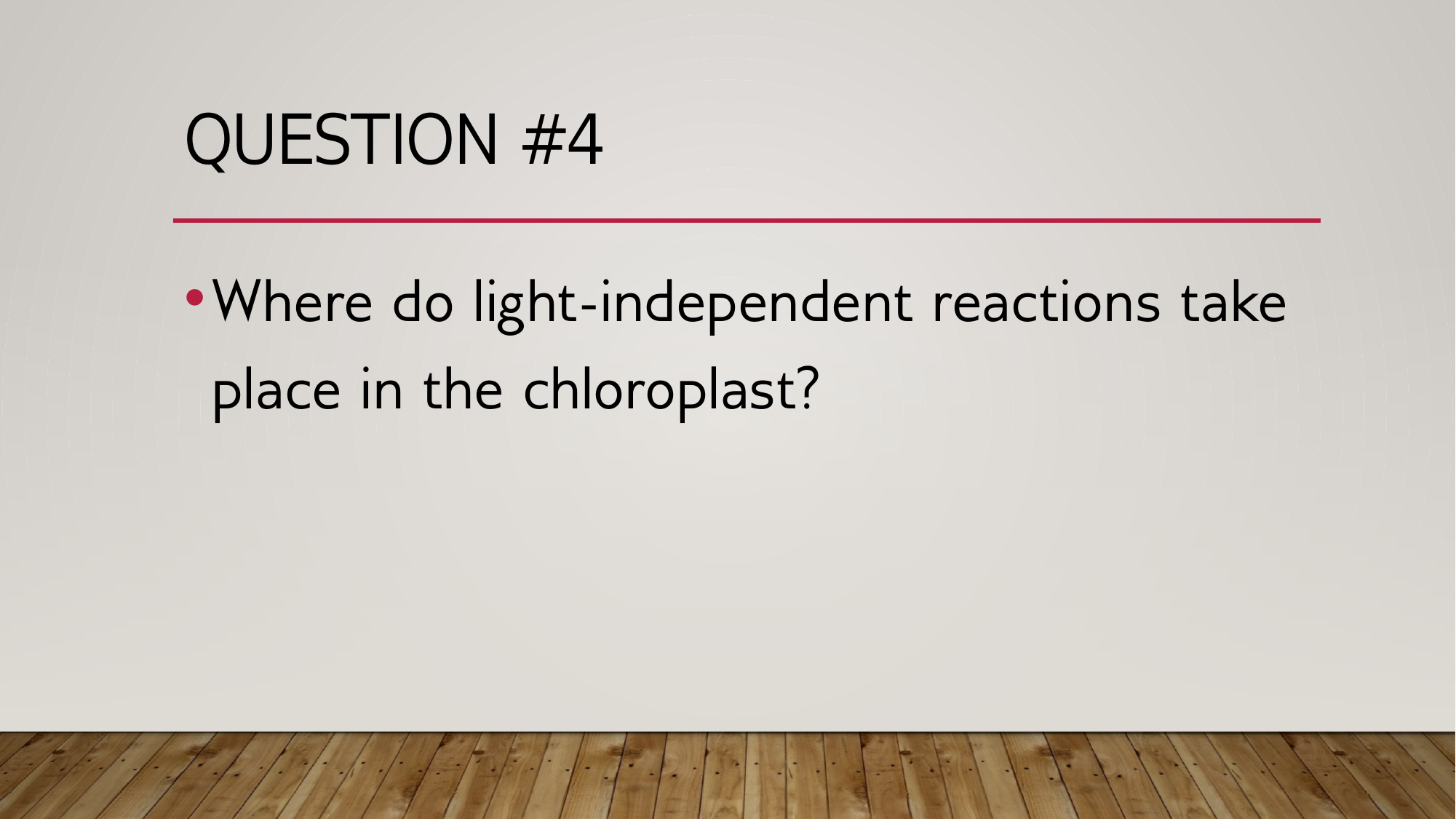

# Question #4
Where do light-independent reactions take place in the chloroplast?